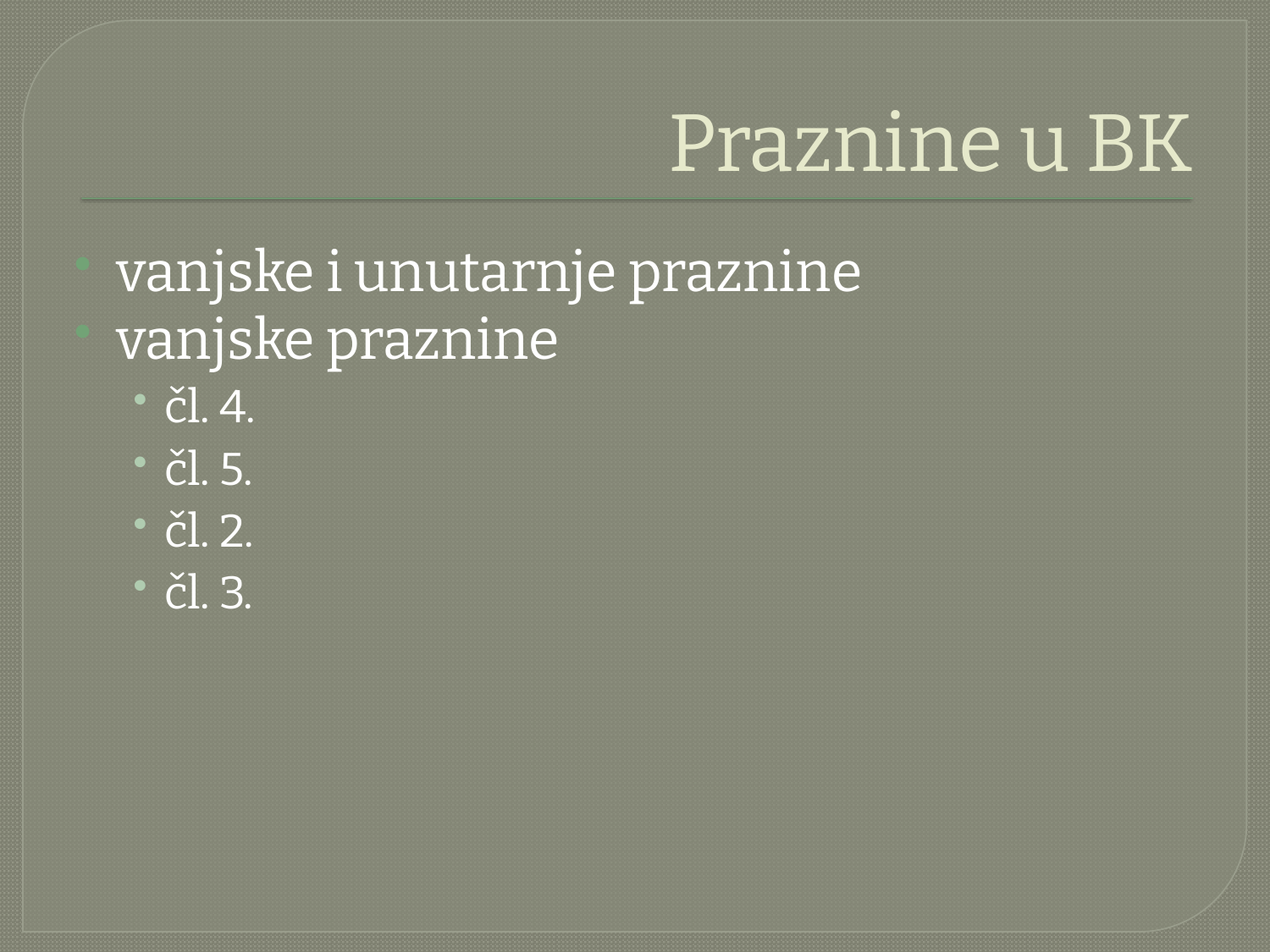

# Praznine u BK
vanjske i unutarnje praznine
vanjske praznine
čl. 4.
čl. 5.
čl. 2.
čl. 3.